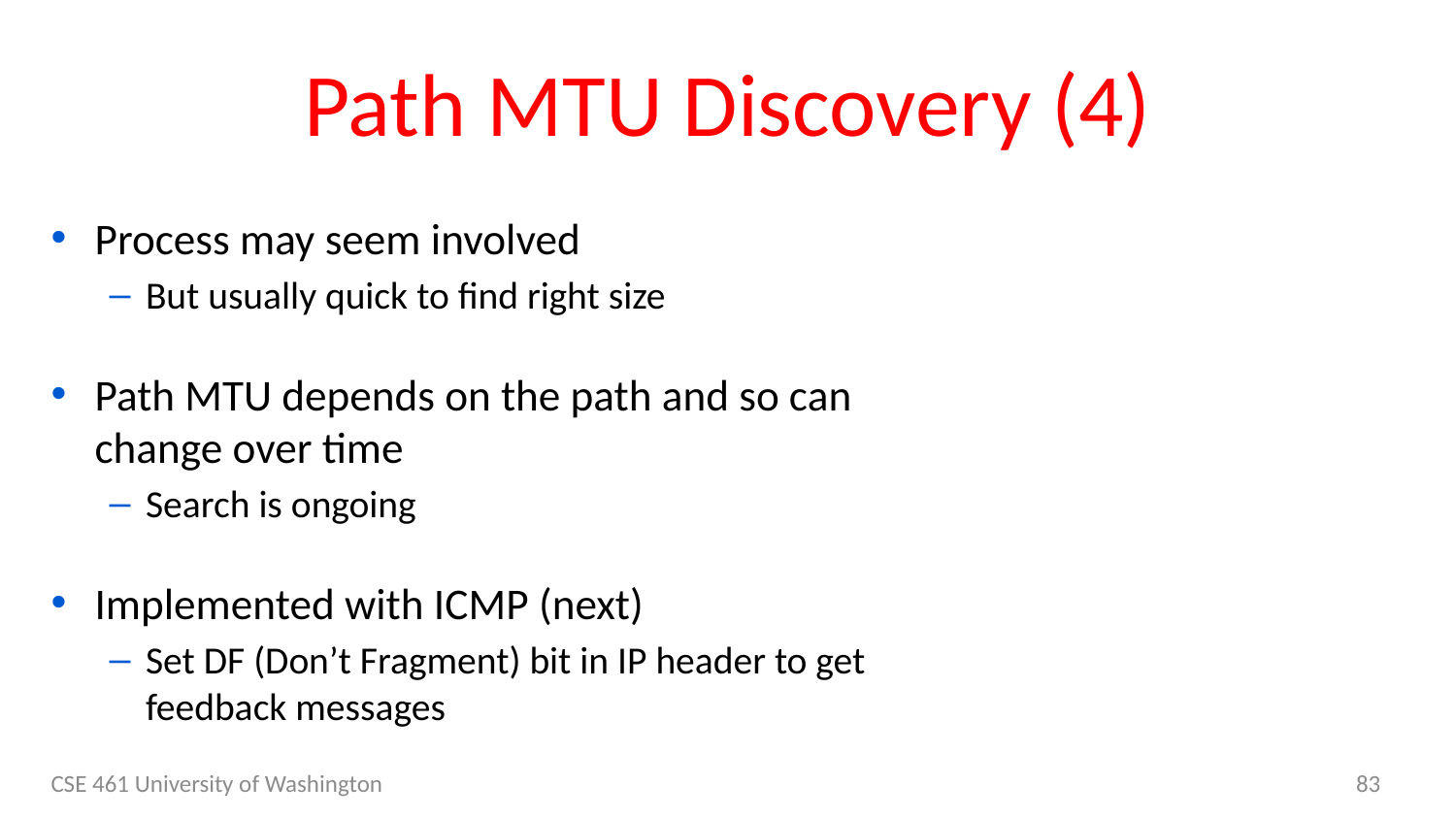

# Path MTU Discovery (4)
Process may seem involved
But usually quick to find right size

Path MTU depends on the path and so can change over time
Search is ongoing

Implemented with ICMP (next)
Set DF (Don’t Fragment) bit in IP header to get feedback messages
CSE 461 University of Washington
83